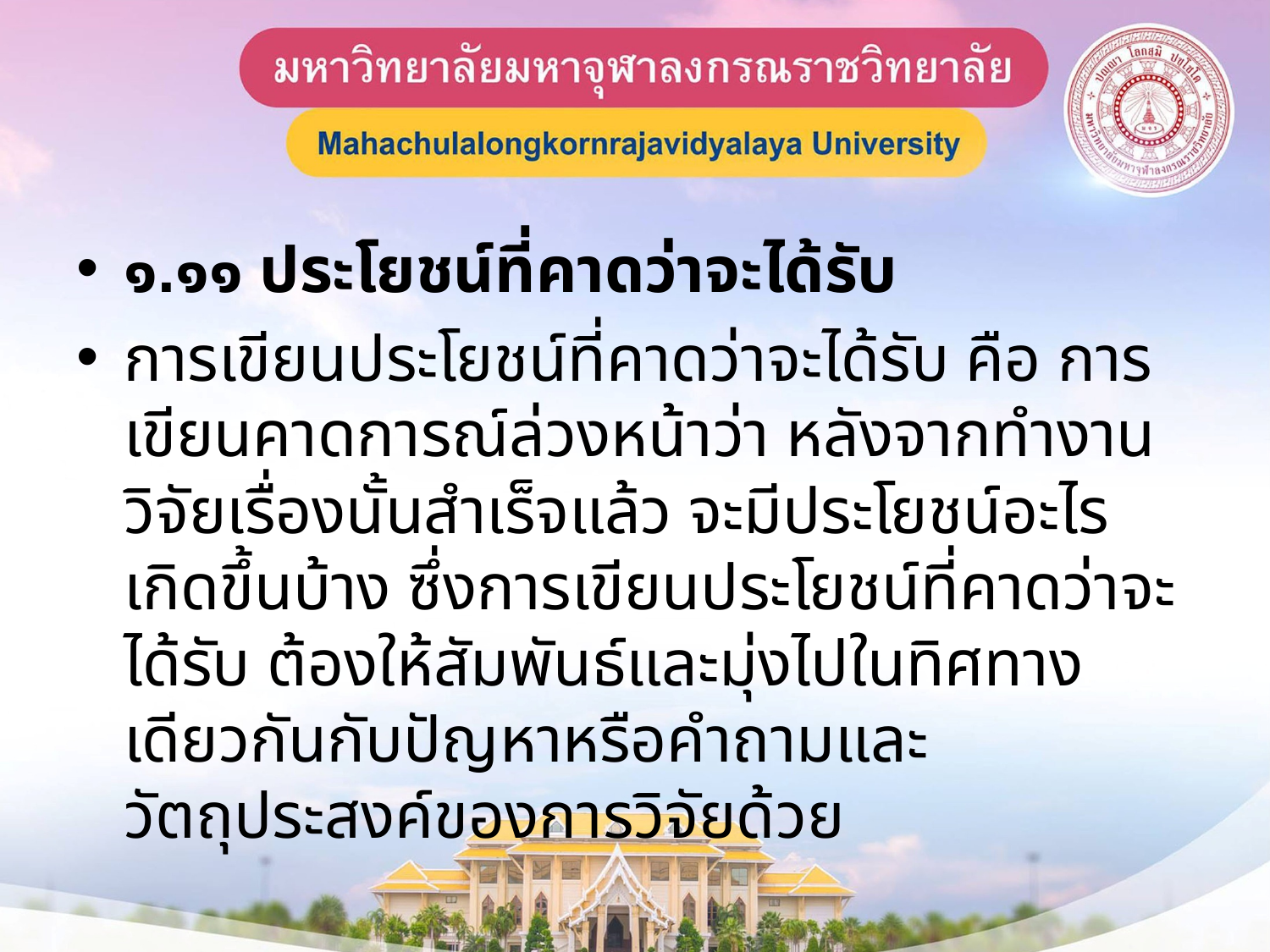

๑.๑๑ ประโยชน์ที่คาดว่าจะได้รับ
การเขียนประโยชน์ที่คาดว่าจะได้รับ คือ การเขียนคาดการณ์ล่วงหน้าว่า หลังจากทำงานวิจัยเรื่องนั้นสำเร็จแล้ว จะมีประโยชน์อะไรเกิดขึ้นบ้าง ซึ่งการเขียนประโยชน์ที่คาดว่าจะได้รับ ต้องให้สัมพันธ์และมุ่งไปในทิศทางเดียวกันกับปัญหาหรือคำถามและวัตถุประสงค์ของการวิจัยด้วย